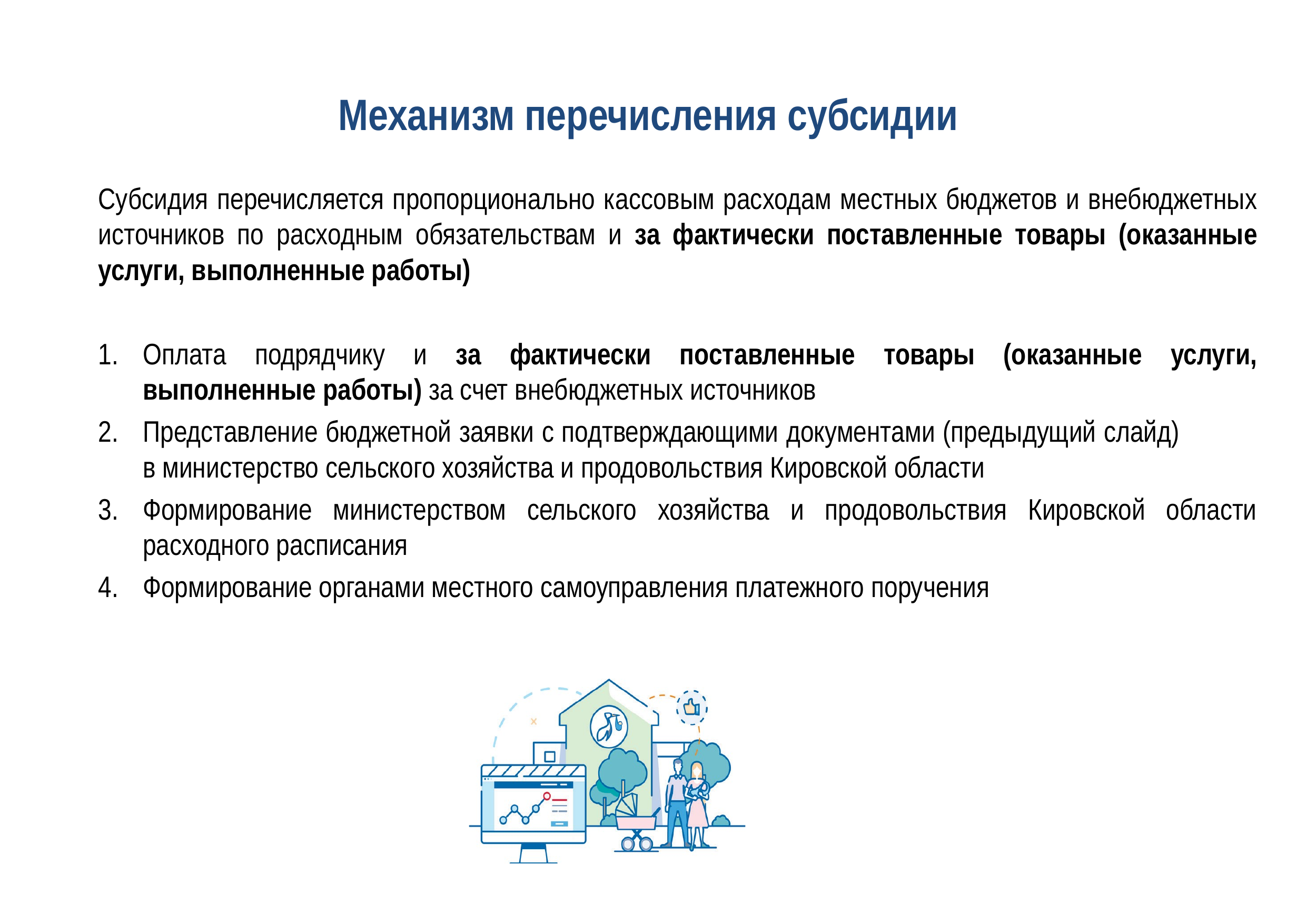

# Механизм перечисления субсидии
Субсидия перечисляется пропорционально кассовым расходам местных бюджетов и внебюджетных источников по расходным обязательствам и за фактически поставленные товары (оказанные услуги, выполненные работы)

Оплата подрядчику и за фактически поставленные товары (оказанные услуги, выполненные работы) за счет внебюджетных источников
Представление бюджетной заявки с подтверждающими документами (предыдущий слайд)           в министерство сельского хозяйства и продовольствия Кировской области
Формирование министерством сельского хозяйства и продовольствия Кировской области расходного расписания
Формирование органами местного самоуправления платежного поручения